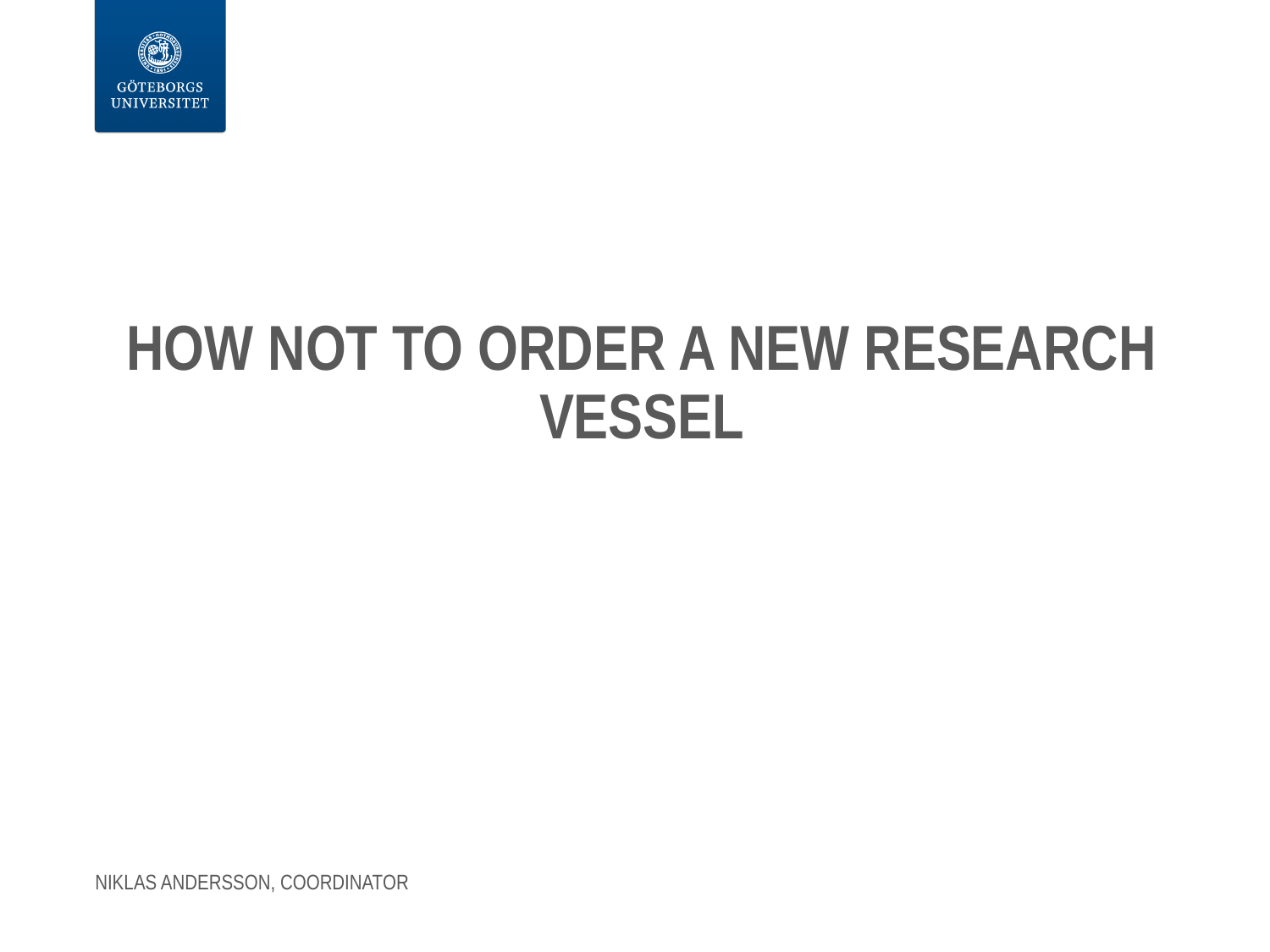

# How not to order a new research vessel
Niklas Andersson, coordinator